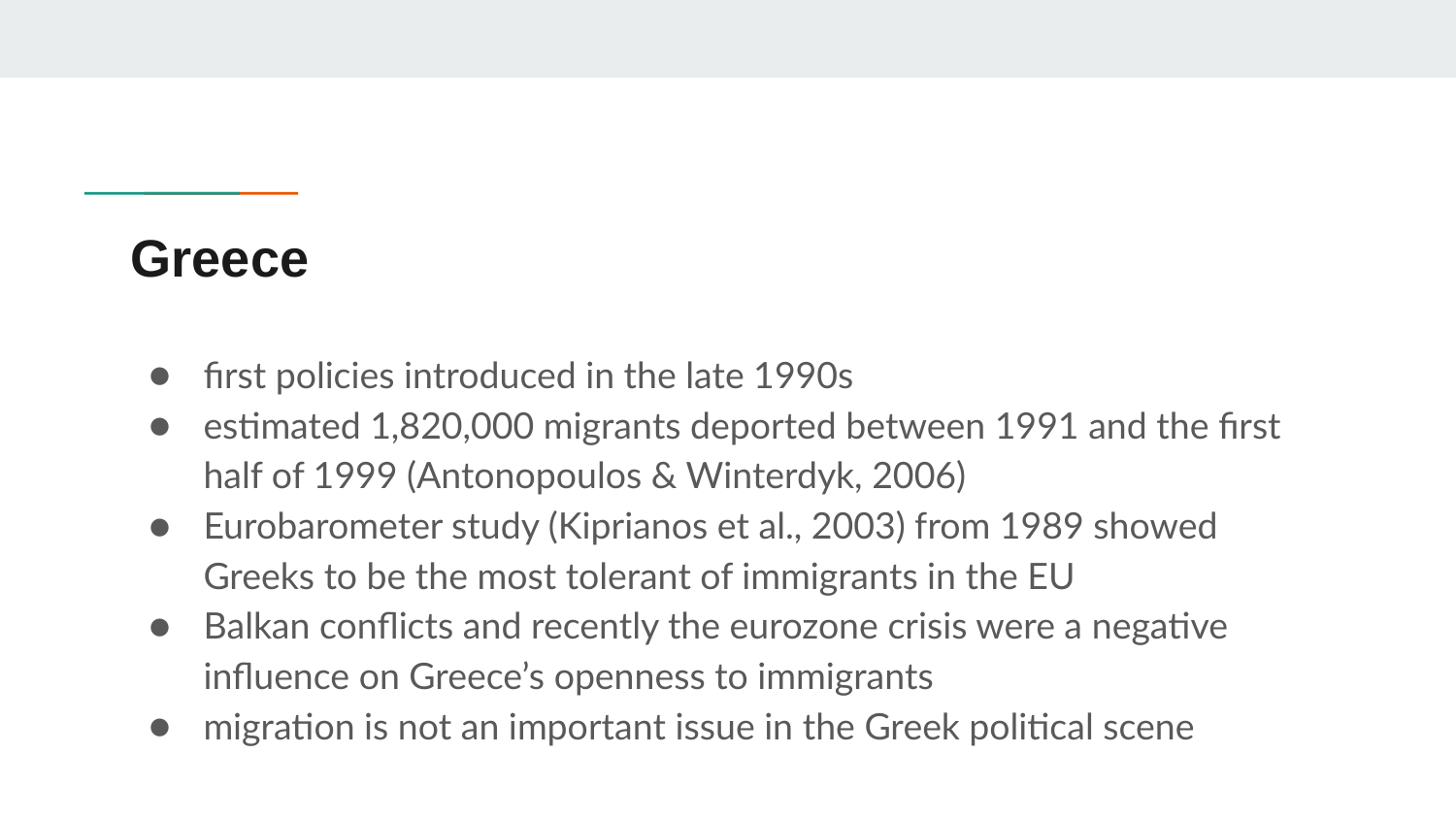

# Greece
first policies introduced in the late 1990s
estimated 1,820,000 migrants deported between 1991 and the first half of 1999 (Antonopoulos & Winterdyk, 2006)
Eurobarometer study (Kiprianos et al., 2003) from 1989 showed Greeks to be the most tolerant of immigrants in the EU
Balkan conflicts and recently the eurozone crisis were a negative influence on Greece’s openness to immigrants
migration is not an important issue in the Greek political scene